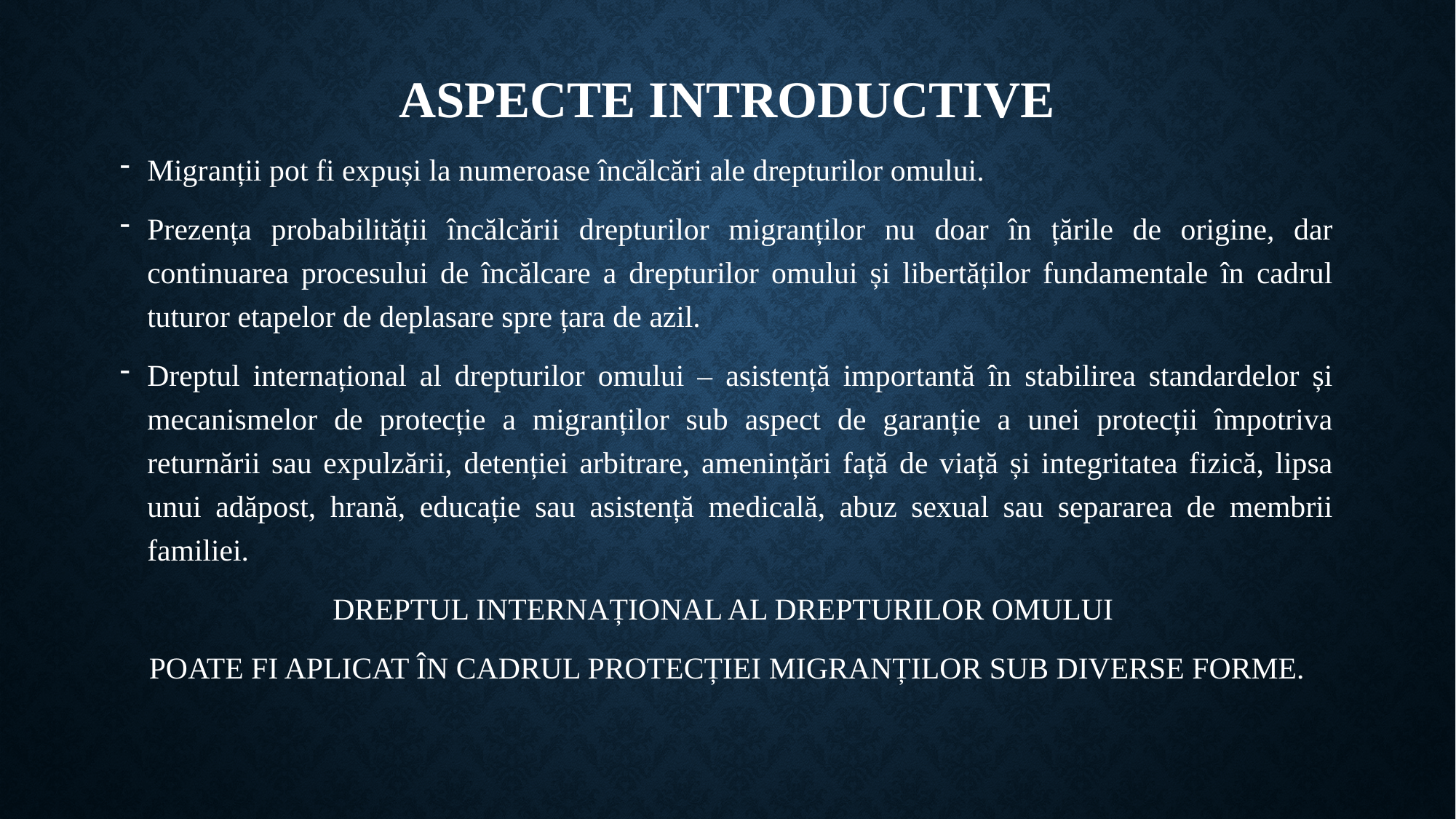

# ASPECTE INTRODUCTIVE
Migranții pot fi expuși la numeroase încălcări ale drepturilor omului.
Prezența probabilității încălcării drepturilor migranților nu doar în țările de origine, dar continuarea procesului de încălcare a drepturilor omului și libertăților fundamentale în cadrul tuturor etapelor de deplasare spre țara de azil.
Dreptul internațional al drepturilor omului – asistență importantă în stabilirea standardelor și mecanismelor de protecție a migranților sub aspect de garanție a unei protecții împotriva returnării sau expulzării, detenției arbitrare, amenințări față de viață și integritatea fizică, lipsa unui adăpost, hrană, educație sau asistență medicală, abuz sexual sau separarea de membrii familiei.
DREPTUL INTERNAȚIONAL AL DREPTURILOR OMULUI
POATE FI APLICAT ÎN CADRUL PROTECȚIEI MIGRANȚILOR SUB DIVERSE FORME.